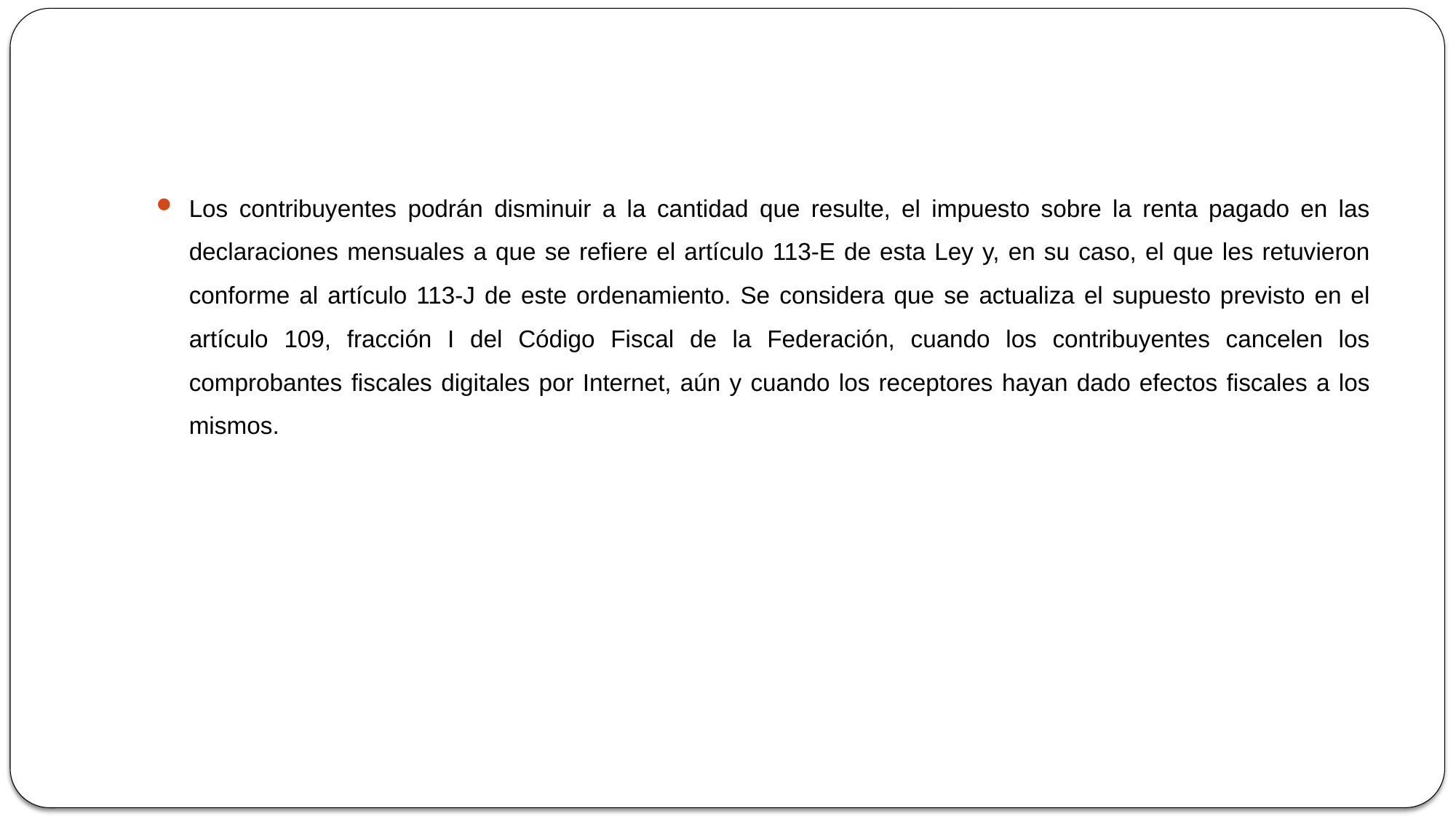

#
Los contribuyentes podrán disminuir a la cantidad que resulte, el impuesto sobre la renta pagado en las declaraciones mensuales a que se refiere el artículo 113-E de esta Ley y, en su caso, el que les retuvieron conforme al artículo 113-J de este ordenamiento. Se considera que se actualiza el supuesto previsto en el artículo 109, fracción I del Código Fiscal de la Federación, cuando los contribuyentes cancelen los comprobantes fiscales digitales por Internet, aún y cuando los receptores hayan dado efectos fiscales a los mismos.